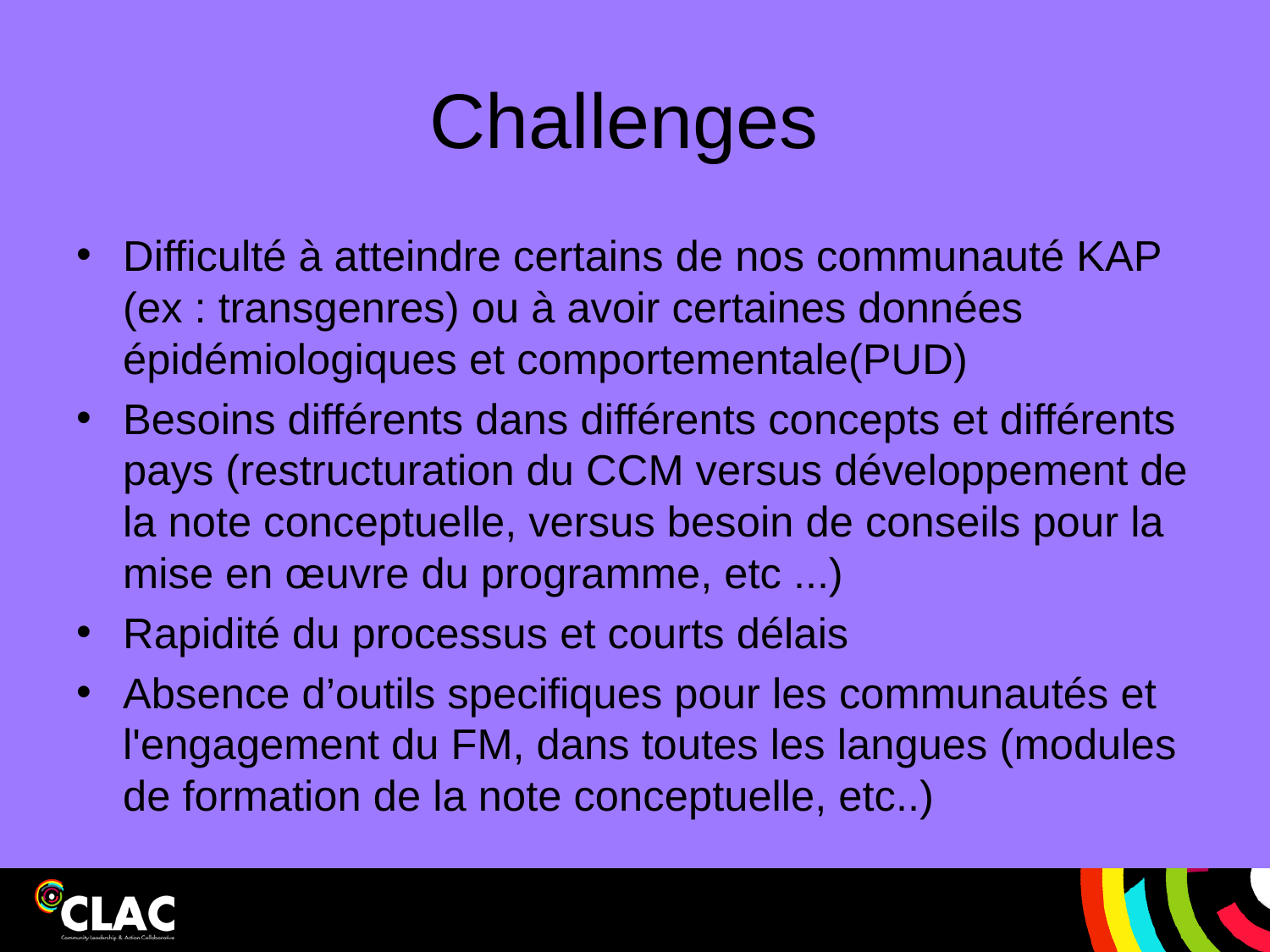

# Challenges
Difficulté à atteindre certains de nos communauté KAP (ex : transgenres) ou à avoir certaines données épidémiologiques et comportementale(PUD)
Besoins différents dans différents concepts et différents pays (restructuration du CCM versus développement de la note conceptuelle, versus besoin de conseils pour la mise en œuvre du programme, etc ...)
Rapidité du processus et courts délais
Absence d’outils specifiques pour les communautés et l'engagement du FM, dans toutes les langues (modules de formation de la note conceptuelle, etc..)